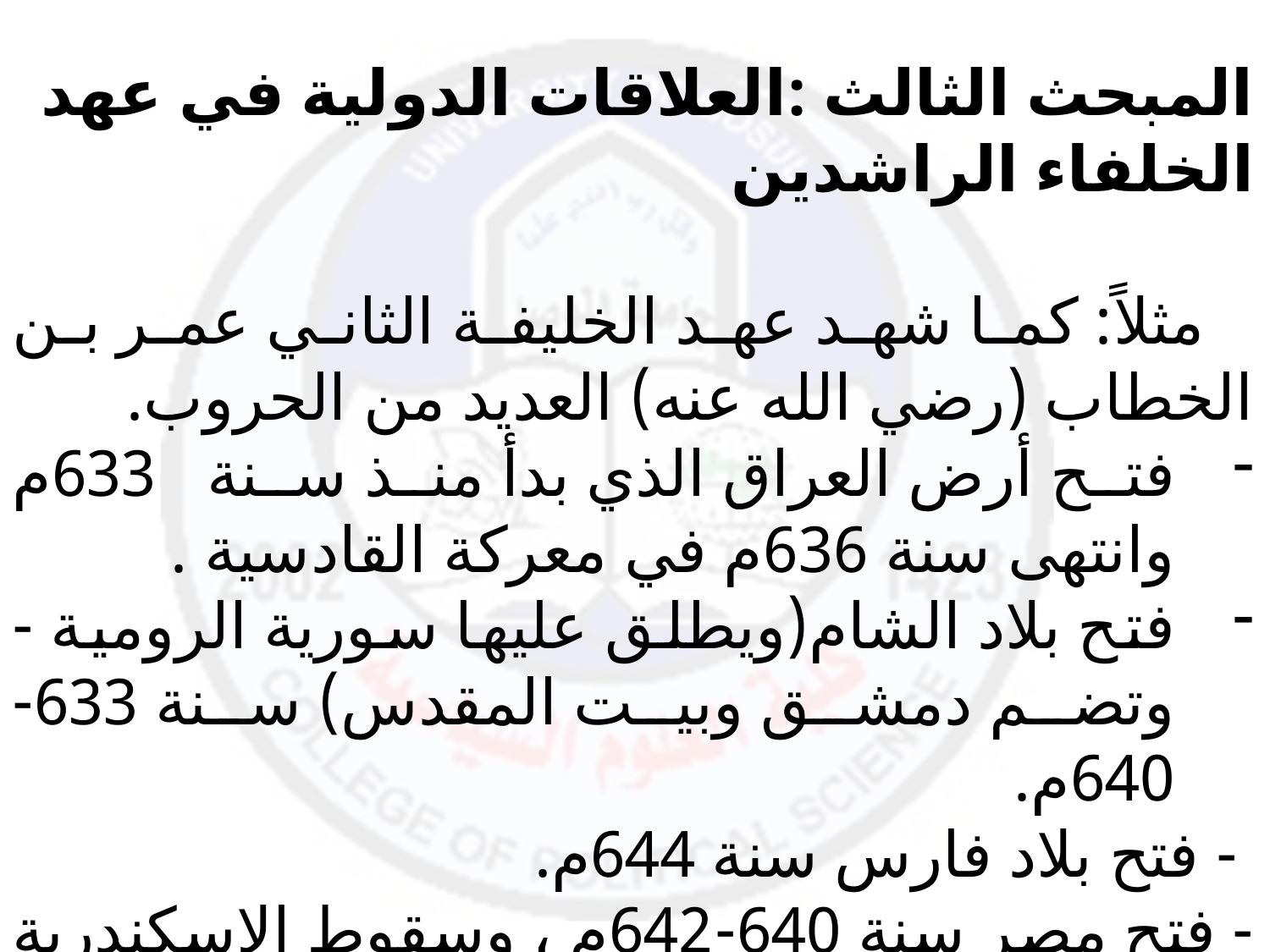

المبحث الثالث :العلاقات الدولية في عهد الخلفاء الراشدين

   مثلاً: كما شهد عهد الخليفة الثاني عمر بن الخطاب (رضي الله عنه) العديد من الحروب.
فتح أرض العراق الذي بدأ منذ سنة 633م وانتهى سنة 636م في معركة القادسية .
فتح بلاد الشام(ويطلق عليها سورية الرومية - وتضم دمشق وبيت المقدس) سنة 633-640م.
 - فتح بلاد فارس سنة 644م.
- فتح مصر سنة 640-642م ، وسقوط الاسكندرية سنة 642م.